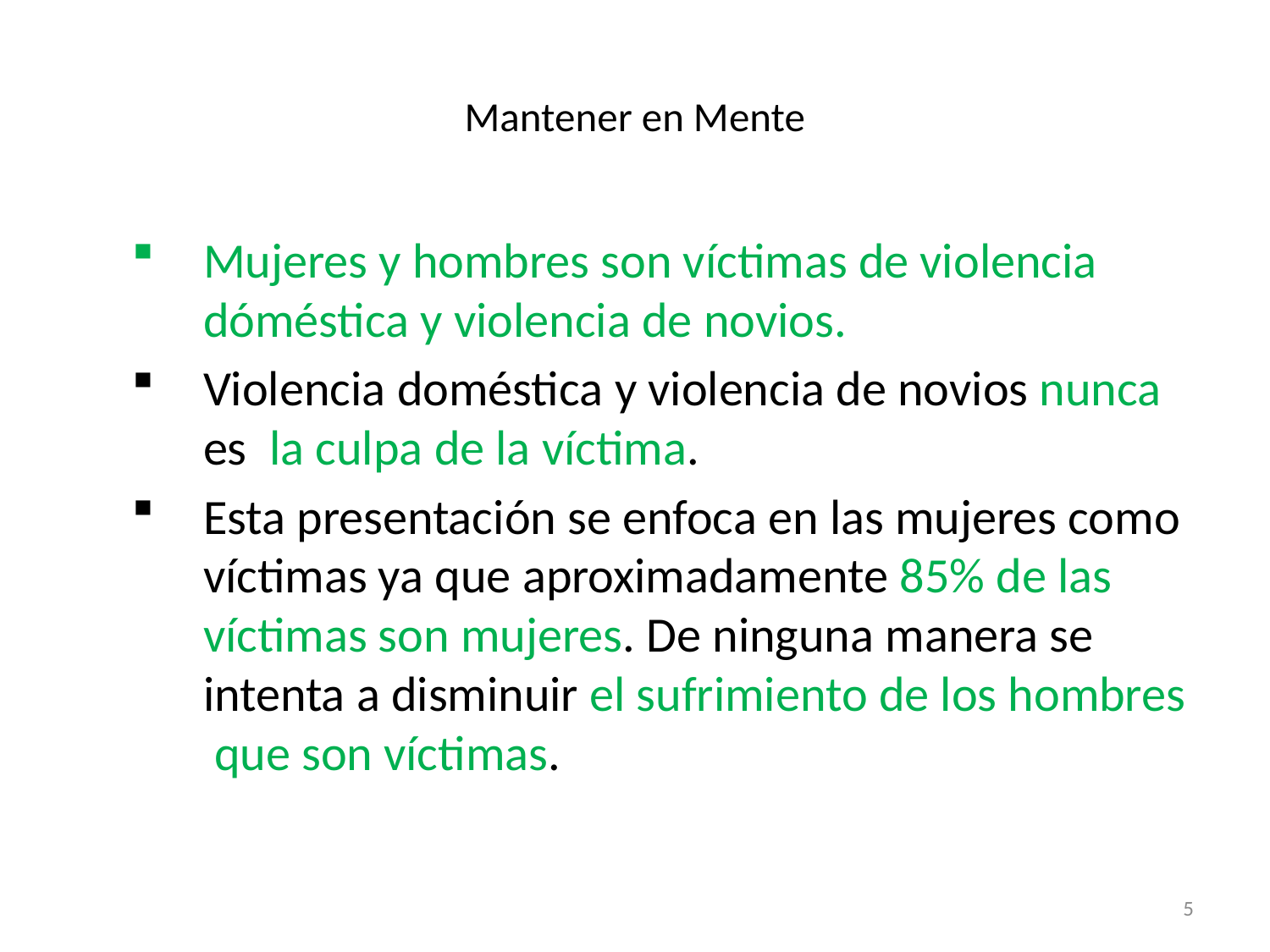

# Mantener en Mente
Mujeres y hombres son víctimas de violencia dóméstica y violencia de novios.
Violencia doméstica y violencia de novios nunca es  la culpa de la víctima.
Esta presentación se enfoca en las mujeres como víctimas ya que aproximadamente 85% de las víctimas son mujeres. De ninguna manera se intenta a disminuir el sufrimiento de los hombres  que son víctimas.

5